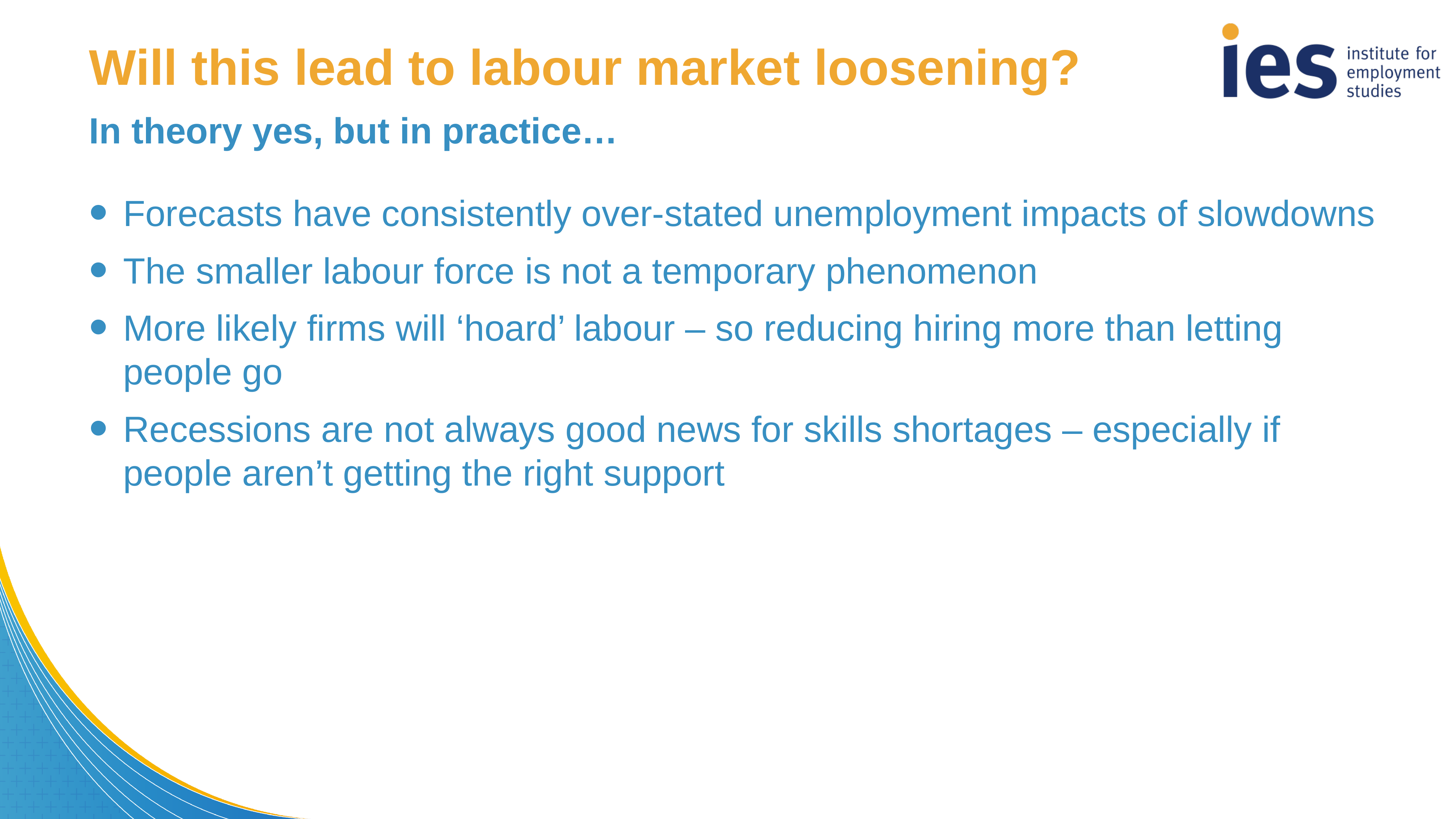

Will this lead to labour market loosening?
# In theory yes, but in practice…
Forecasts have consistently over-stated unemployment impacts of slowdowns
The smaller labour force is not a temporary phenomenon
More likely firms will ‘hoard’ labour – so reducing hiring more than letting people go
Recessions are not always good news for skills shortages – especially if people aren’t getting the right support